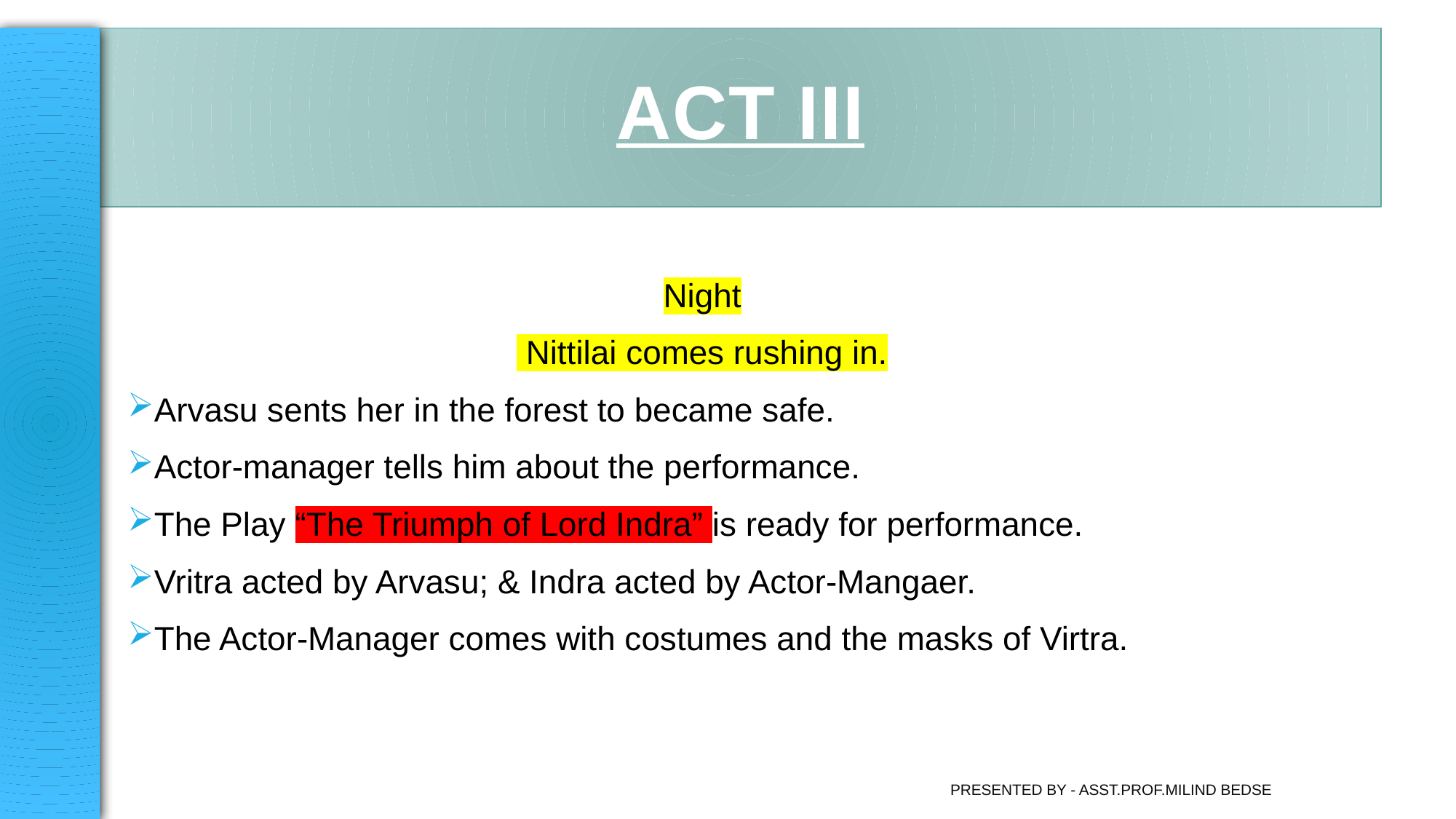

# ACT III
Night
 Nittilai comes rushing in.
Arvasu sents her in the forest to became safe.
Actor-manager tells him about the performance.
The Play “The Triumph of Lord Indra” is ready for performance.
Vritra acted by Arvasu; & Indra acted by Actor-Mangaer.
The Actor-Manager comes with costumes and the masks of Virtra.

Presented by - Asst.Prof.Milind Bedse